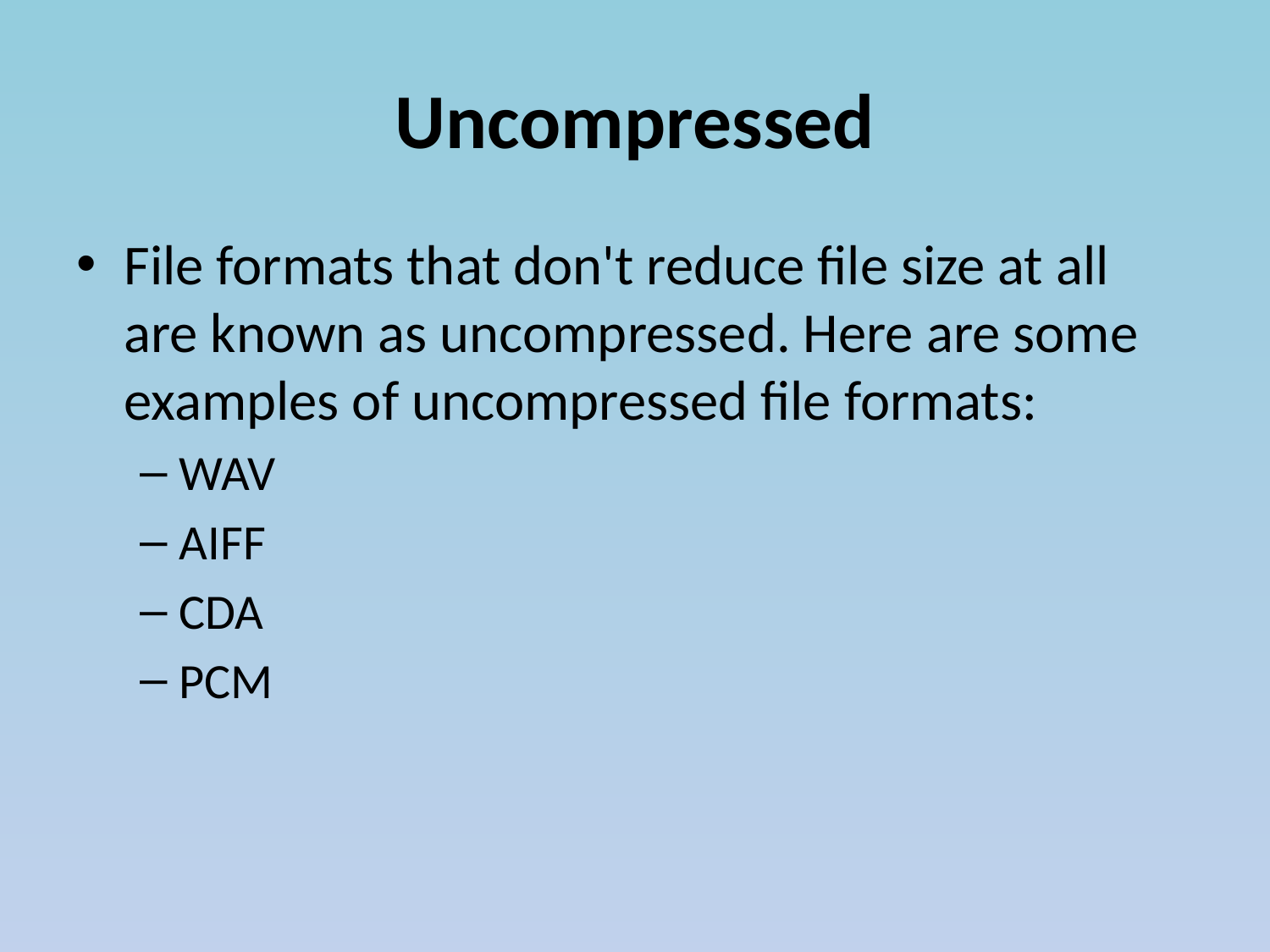

# Uncompressed
File formats that don't reduce file size at all are known as uncompressed. Here are some examples of uncompressed file formats:
WAV
AIFF
CDA
PCM